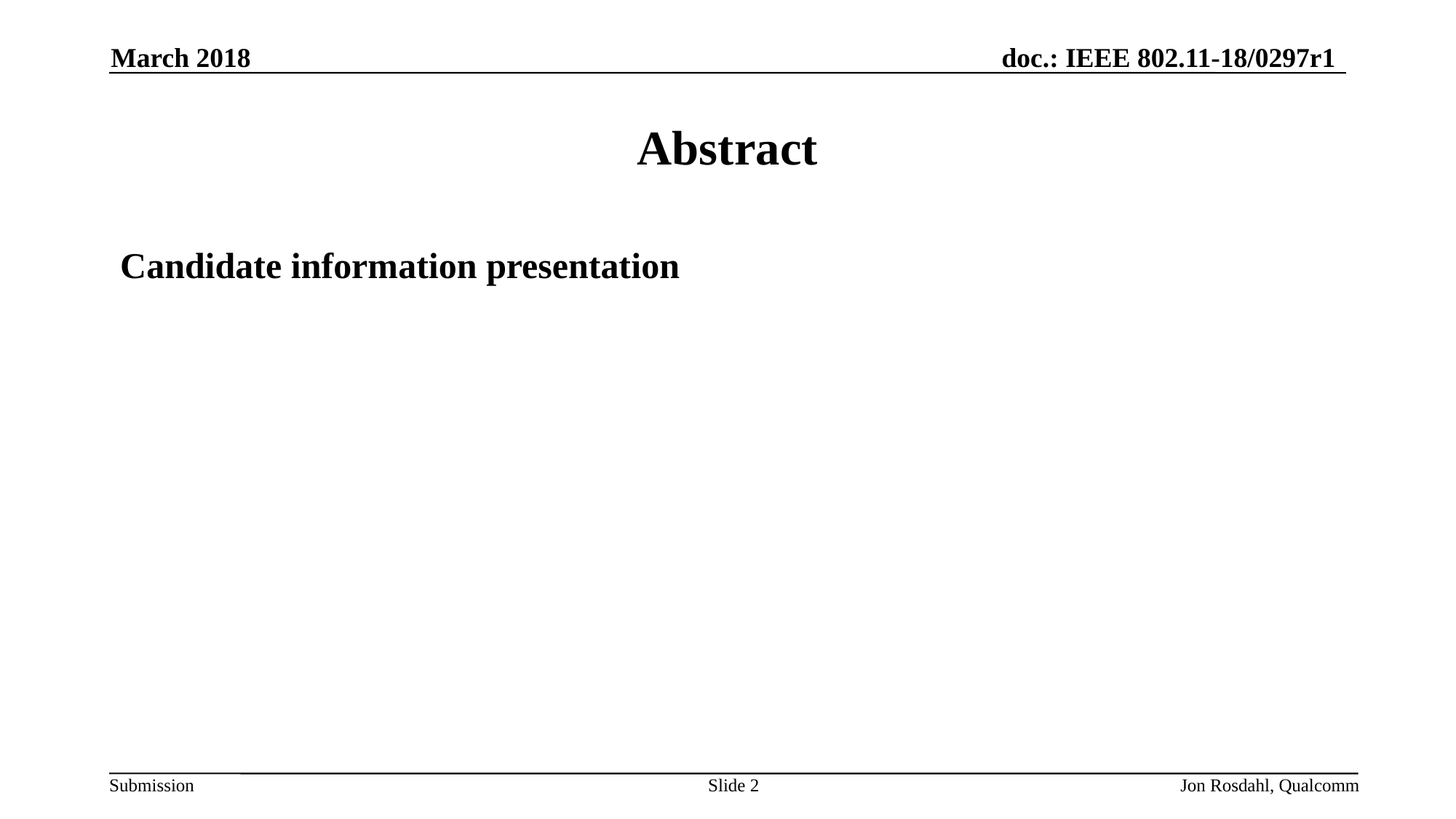

March 2018
# Abstract
Candidate information presentation
Slide 2
Jon Rosdahl, Qualcomm